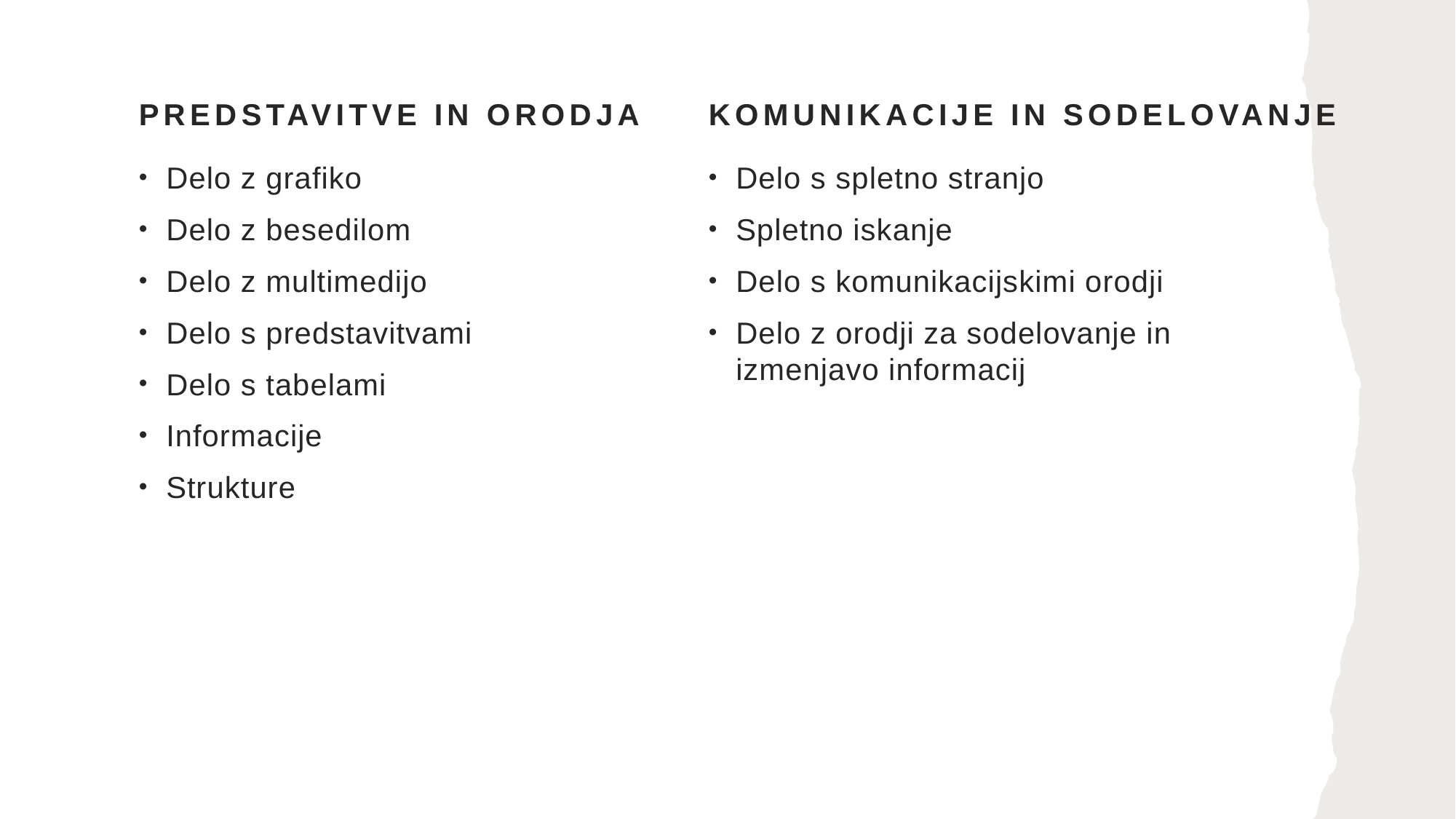

Predstavitve in orodja
Komunikacije in sodelovanje
Delo z grafiko
Delo z besedilom
Delo z multimedijo
Delo s predstavitvami
Delo s tabelami
Informacije
Strukture
Delo s spletno stranjo
Spletno iskanje
Delo s komunikacijskimi orodji
Delo z orodji za sodelovanje in izmenjavo informacij